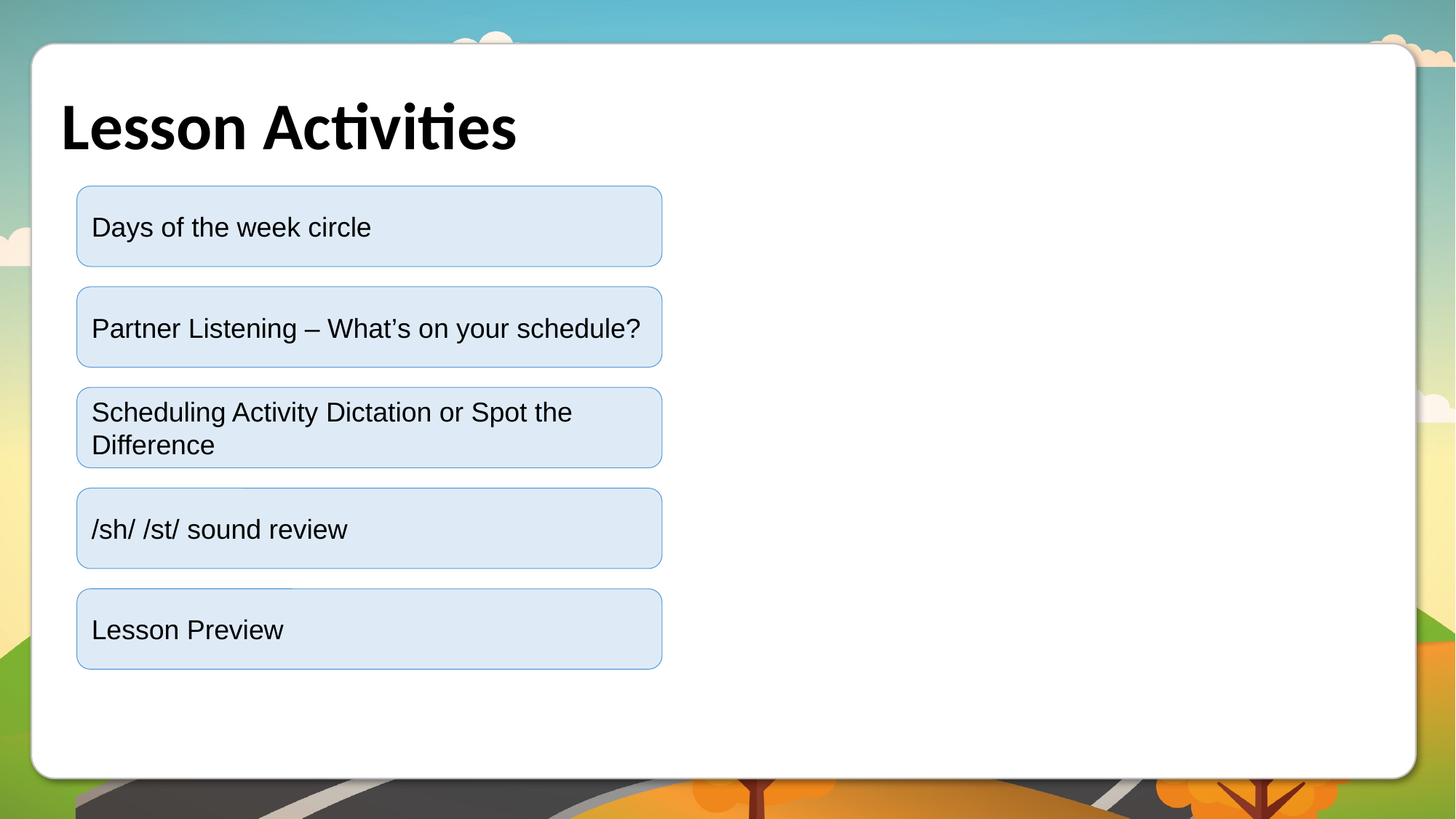

# Lesson Activities
Days of the week circle
Partner Listening – What’s on your schedule?
Scheduling Activity Dictation or Spot the Difference
/sh/ /st/ sound review
Lesson Preview